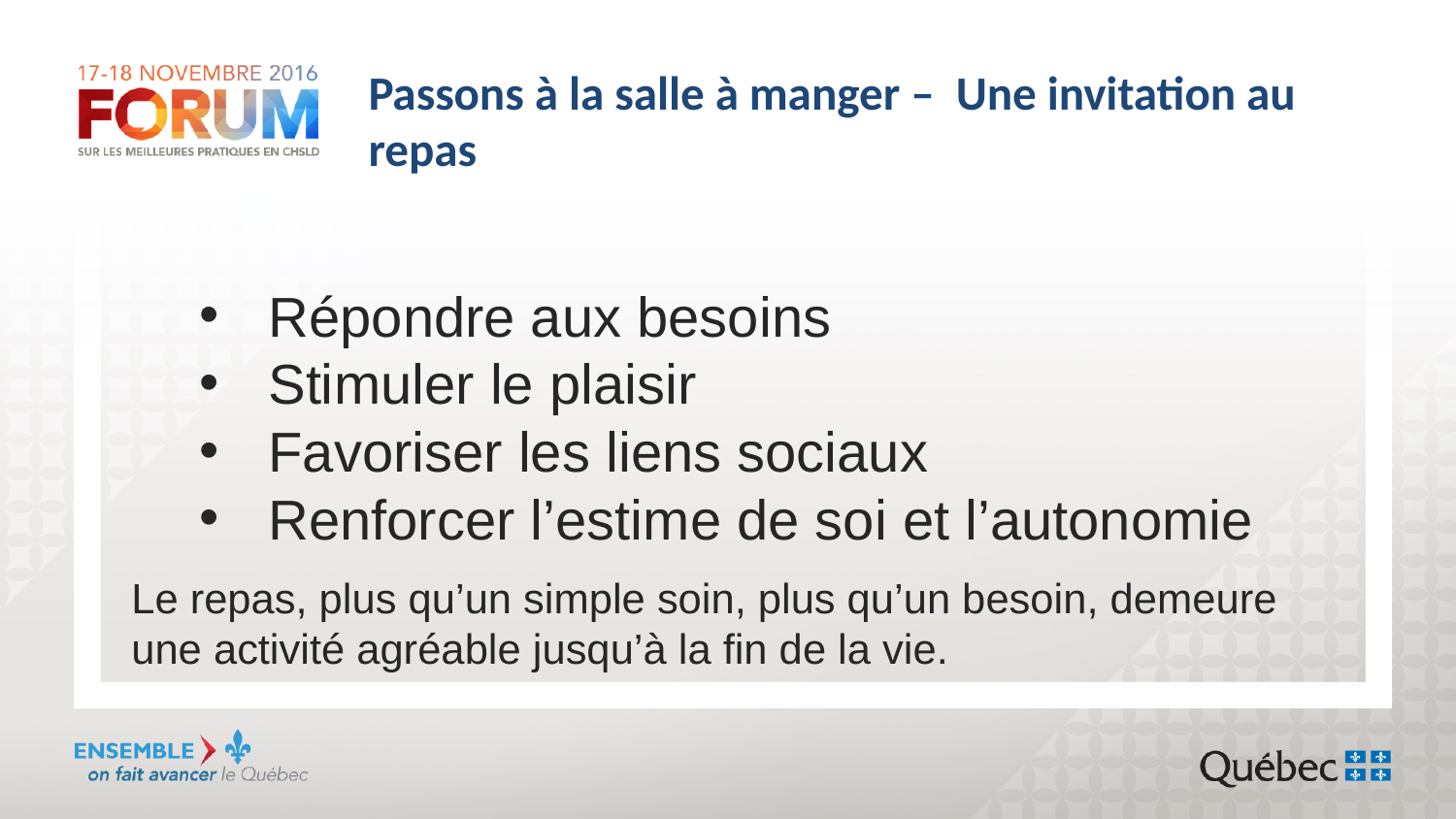

# Passons à la salle à manger –  Une invitation au repas

Répondre aux besoins
Stimuler le plaisir
Favoriser les liens sociaux
Renforcer l’estime de soi et l’autonomie
Le repas, plus qu’un simple soin, plus qu’un besoin, demeure une activité agréable jusqu’à la fin de la vie.